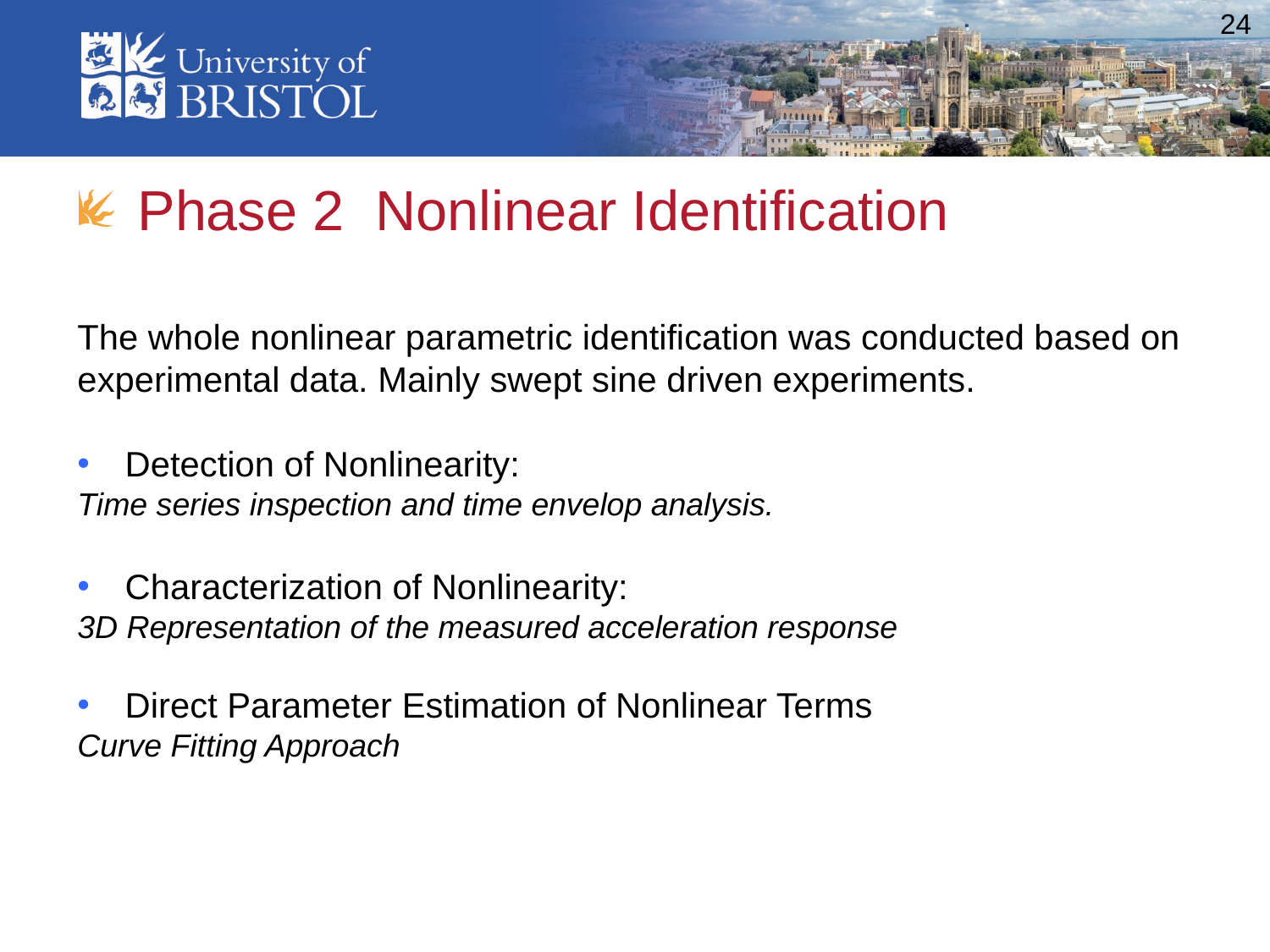

# Phase 2  Nonlinear Identification

The whole nonlinear parametric identification was conducted based on experimental data. Mainly swept sine driven experiments.

Detection of Nonlinearity:
Time series inspection and time envelop analysis.

Characterization of Nonlinearity:
3D Representation of the measured acceleration response

Direct Parameter Estimation of Nonlinear Terms
Curve Fitting Approach